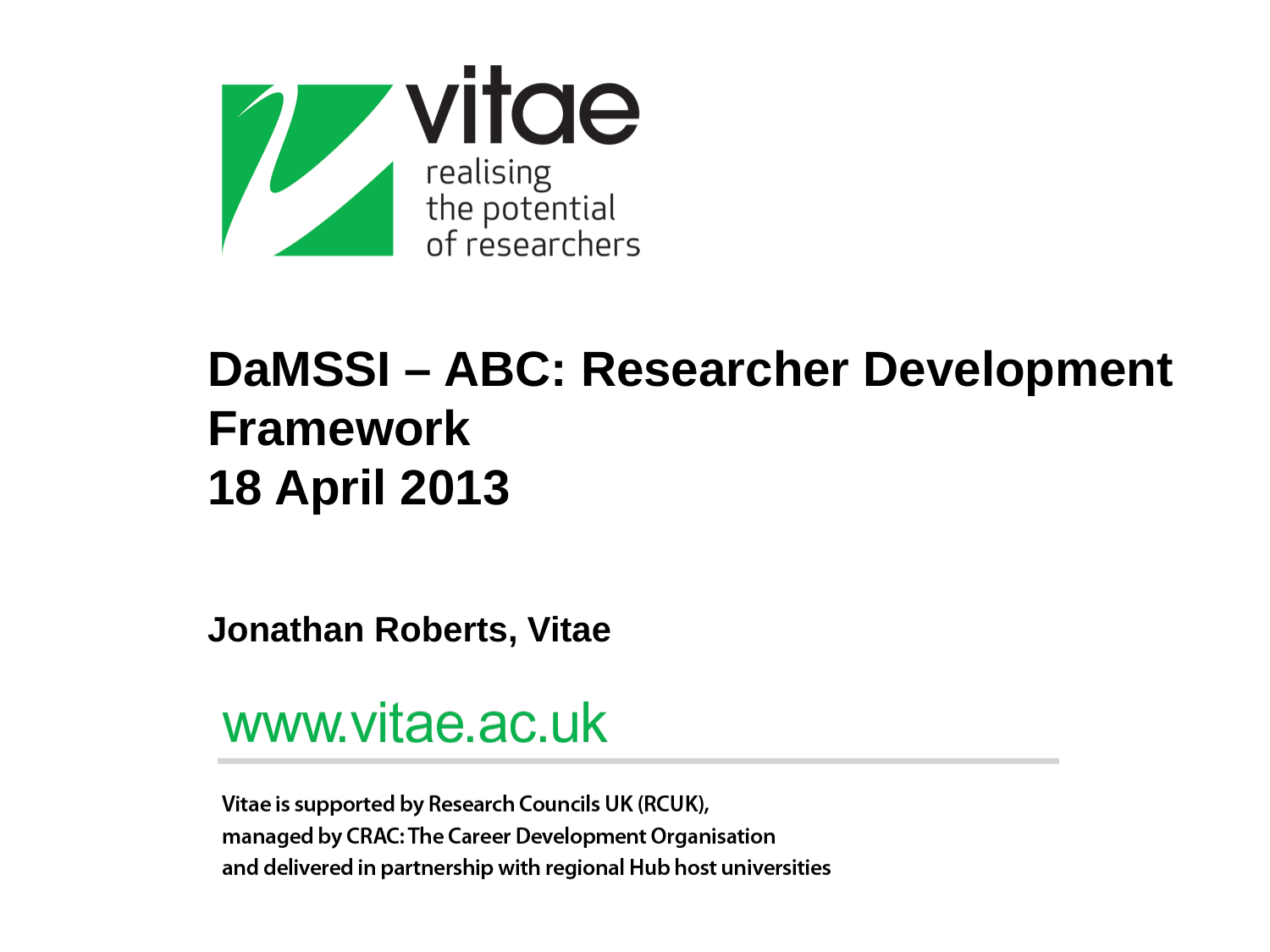

# DaMSSI – ABC: Researcher Development Framework 18 April 2013
Jonathan Roberts, Vitae